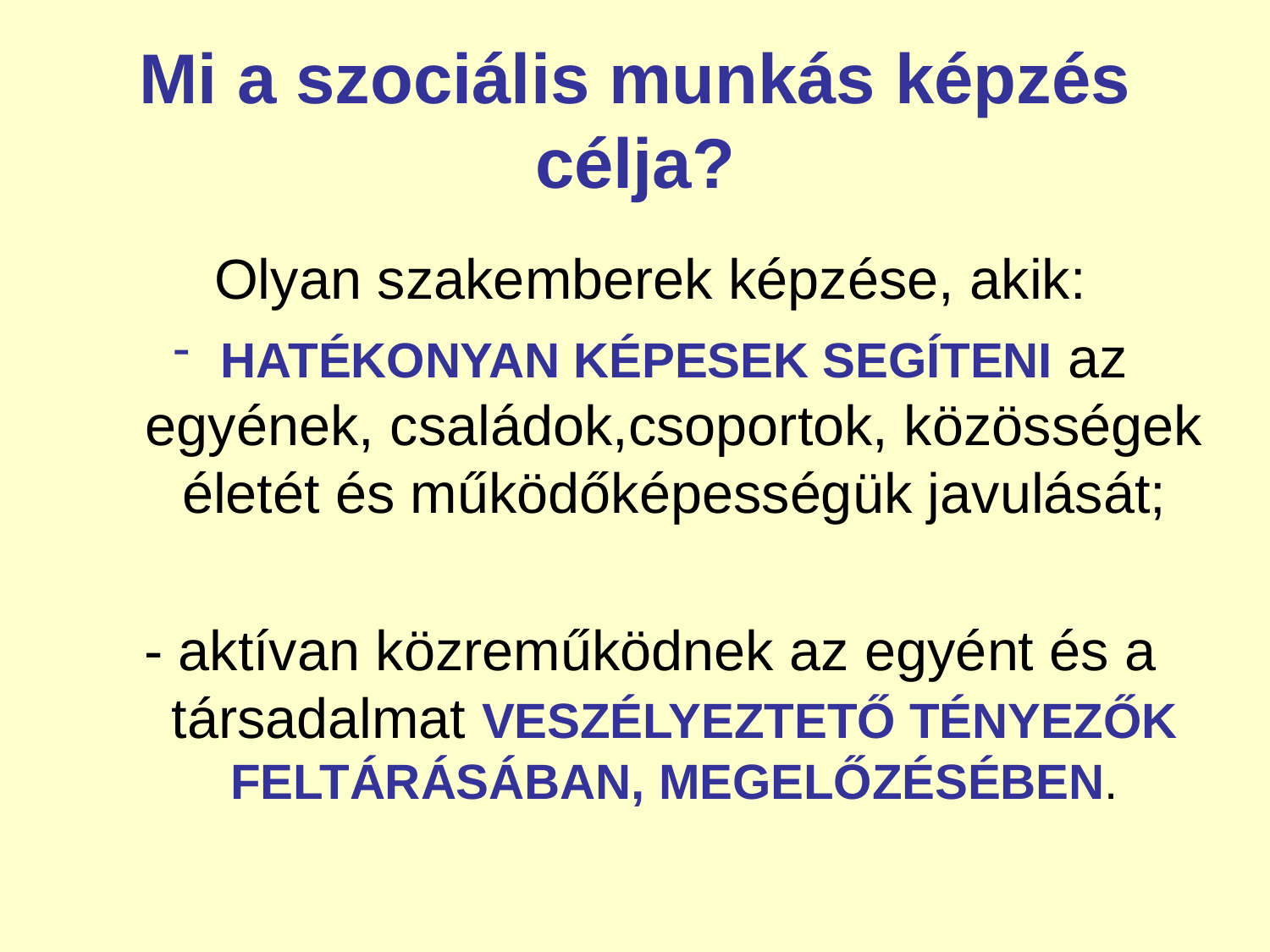

# Mi a szociális munkás képzés célja?
Olyan szakemberek képzése, akik:
HATÉKONYAN KÉPESEK SEGÍTENI az egyének, családok,csoportok, közösségek életét és működőképességük javulását;

- aktívan közreműködnek az egyént és a társadalmat VESZÉLYEZTETŐ TÉNYEZŐK FELTÁRÁSÁBAN, MEGELŐZÉSÉBEN.